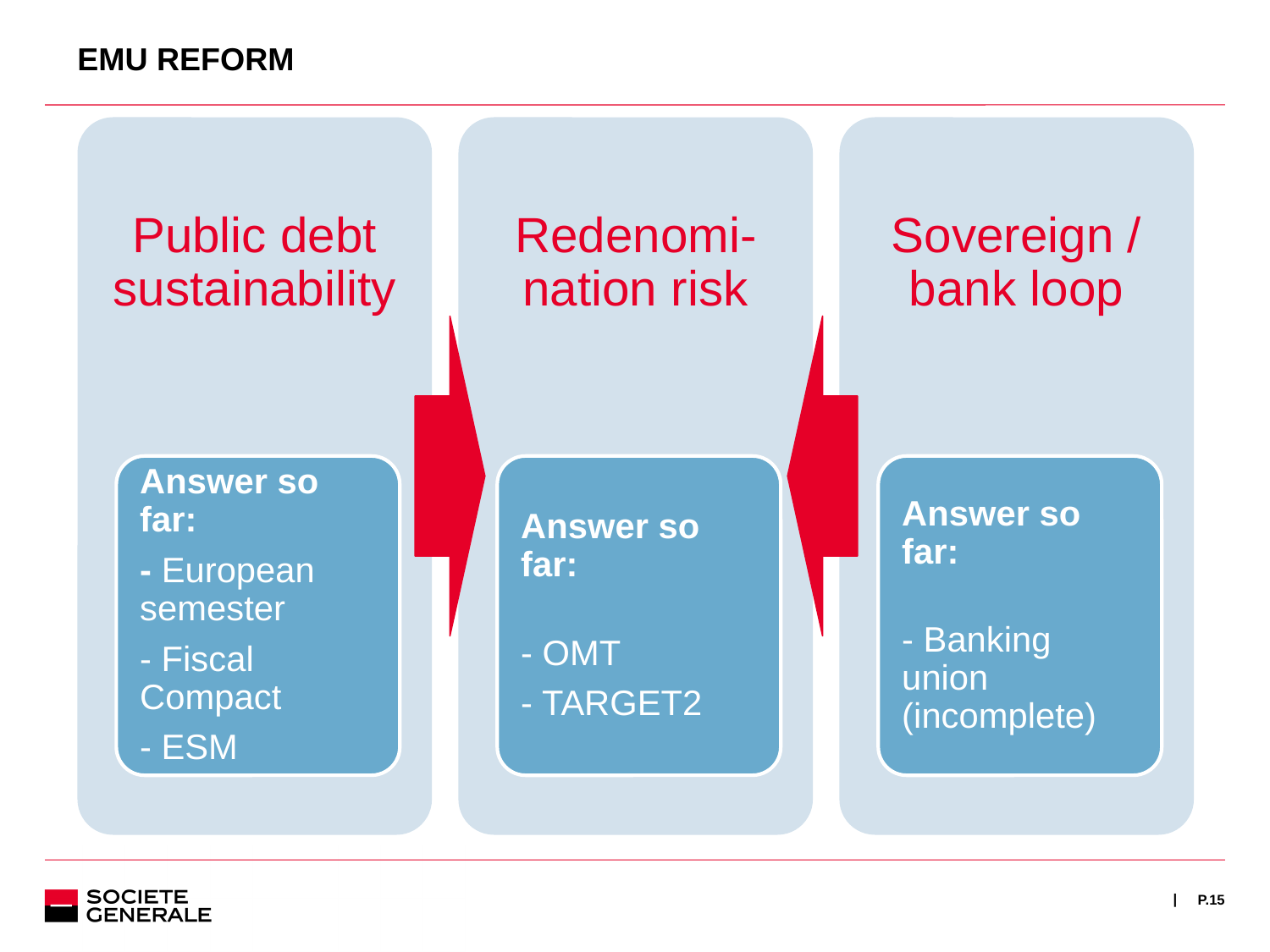

# EMU REFORM

Public debt sustainability
Answer so far:
- European semester
- Fiscal Compact
- ESM

Redenomi-nation risk
Answer so far:
- OMT
- TARGET2

Sovereign / bank loop
Answer so far:
- Banking union   (incomplete)

P.15